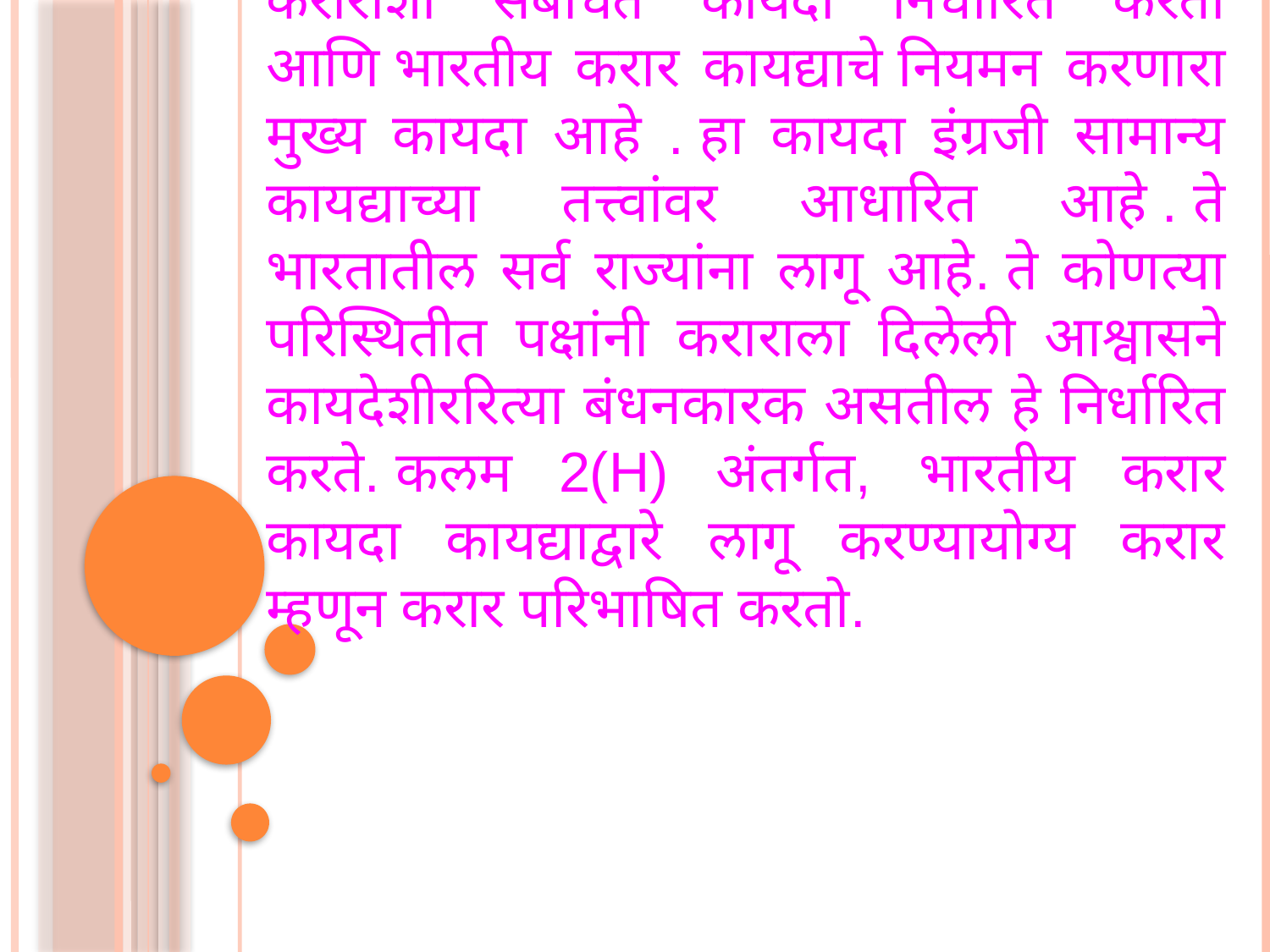

# प्रस्तावना भारतीय करार कायदा, 1872 भारतातील करारांशी संबंधित कायदा निर्धारित करतो आणि भारतीय करार कायद्याचे नियमन करणारा मुख्य कायदा आहे . हा कायदा इंग्रजी सामान्य कायद्याच्या तत्त्वांवर आधारित आहे . ते भारतातील सर्व राज्यांना लागू आहे. ते कोणत्या परिस्थितीत पक्षांनी कराराला दिलेली आश्वासने कायदेशीररित्या बंधनकारक असतील हे निर्धारित करते. कलम 2(h) अंतर्गत, भारतीय करार कायदा कायद्याद्वारे लागू करण्यायोग्य करार म्हणून करार परिभाषित करतो.